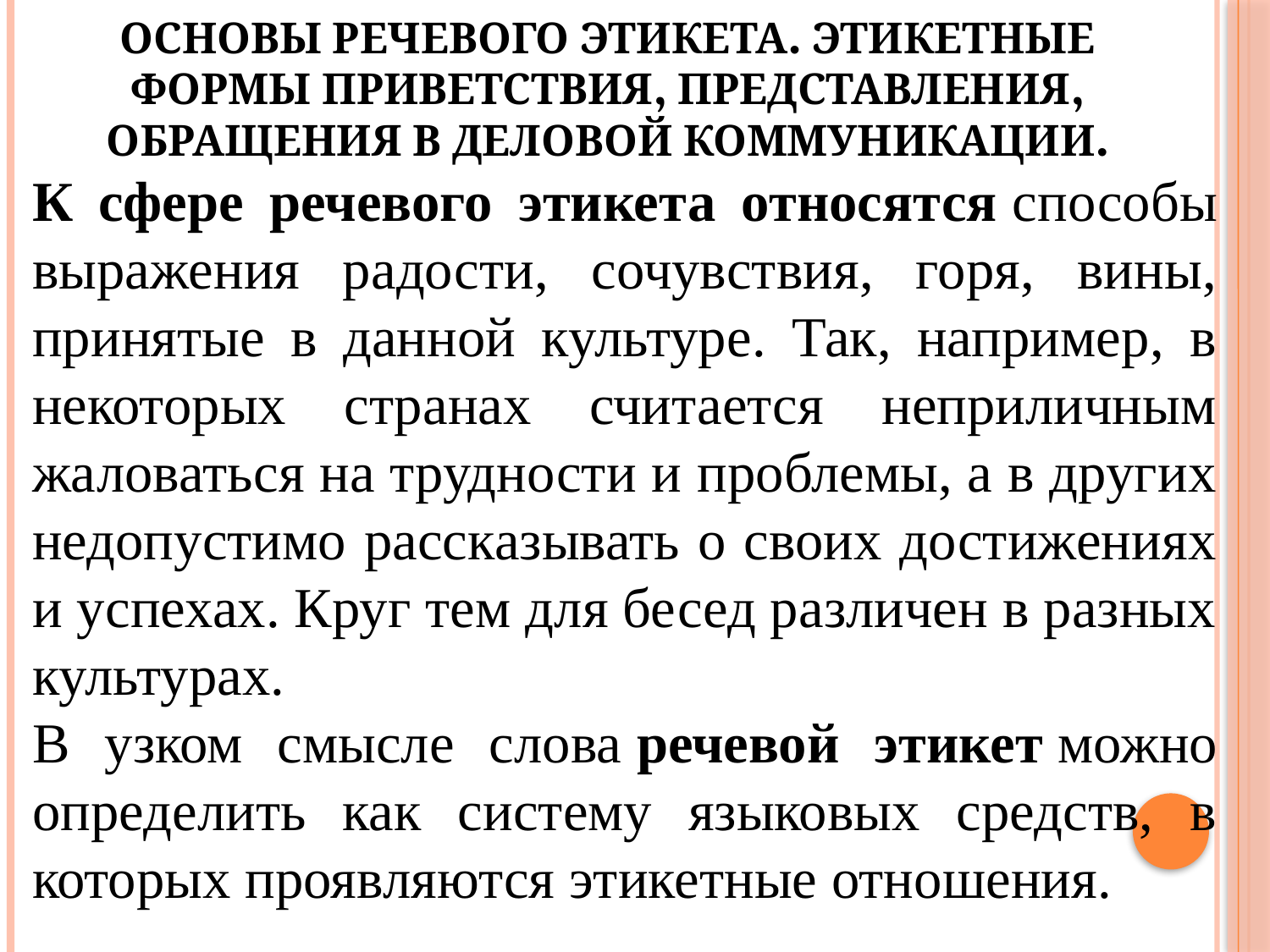

# Основы речевого этикета. Этикетные формы приветствия, представления, обращения в деловой коммуникации.
К сфере речевого этикета относятся способы выражения радости, сочувствия, горя, вины, принятые в данной культуре. Так, например, в некоторых странах считается неприличным жаловаться на трудности и проблемы, а в других недопустимо рассказывать о своих достижениях и успехах. Круг тем для бесед различен в разных культурах.
В узком смысле слова речевой этикет можно определить как систему языковых средств, в которых проявляются этикетные отношения.